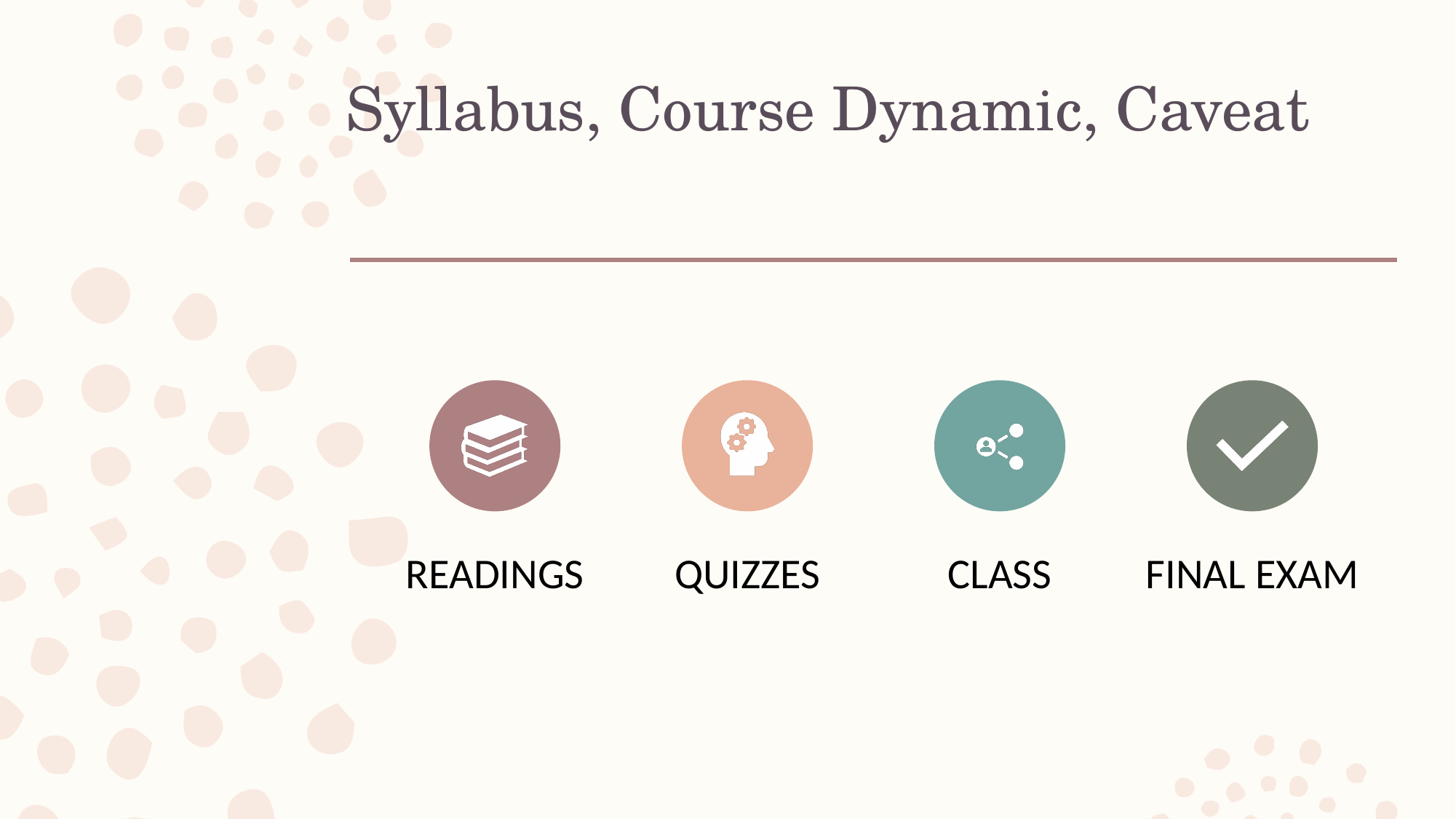

# Syllabus, Course Dynamic, Caveat
Readings
Quizzes
Class
Final Exam